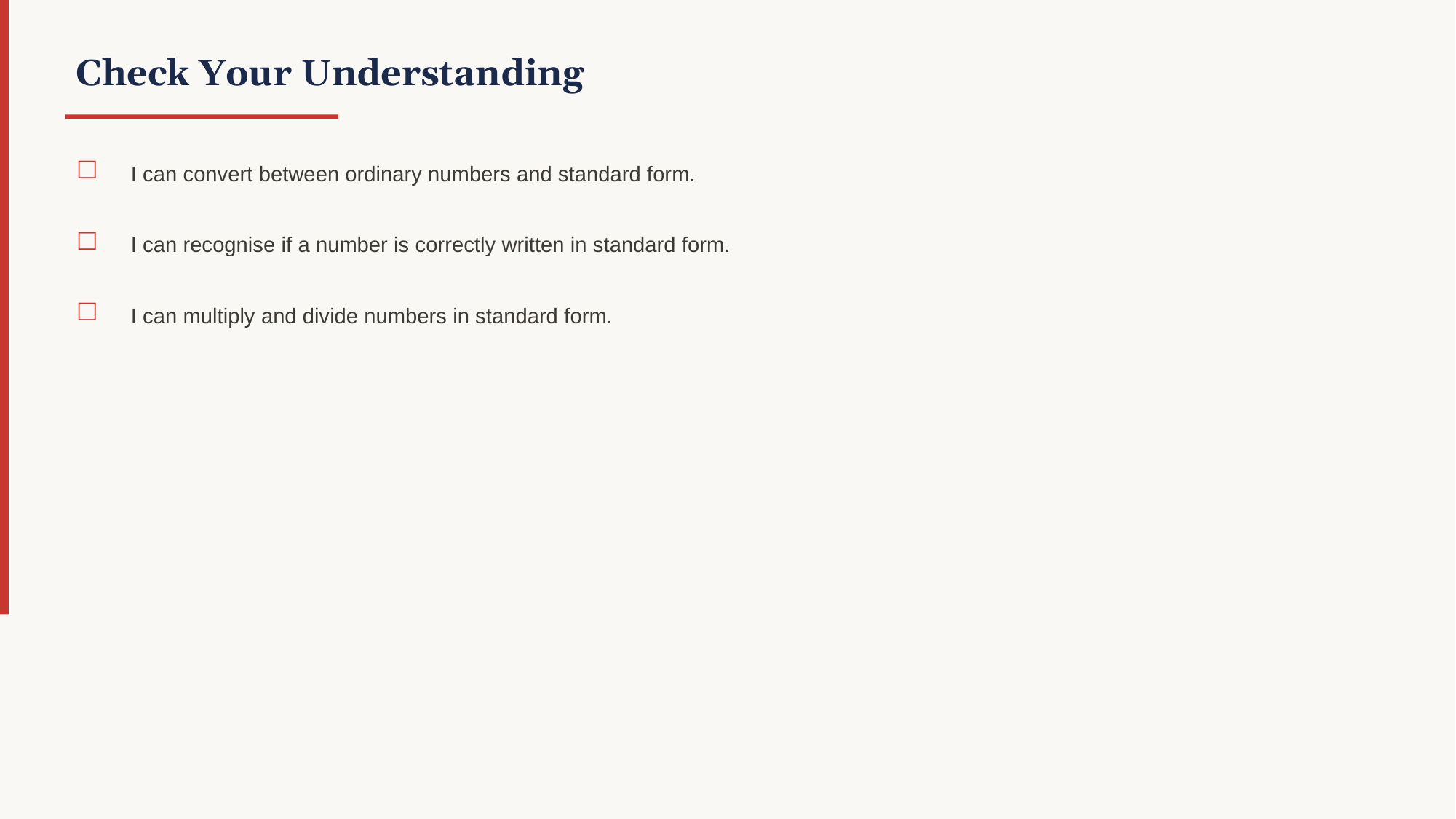

Check Your Understanding

☐
I can convert between ordinary numbers and standard form.
☐
I can recognise if a number is correctly written in standard form.
☐
I can multiply and divide numbers in standard form.